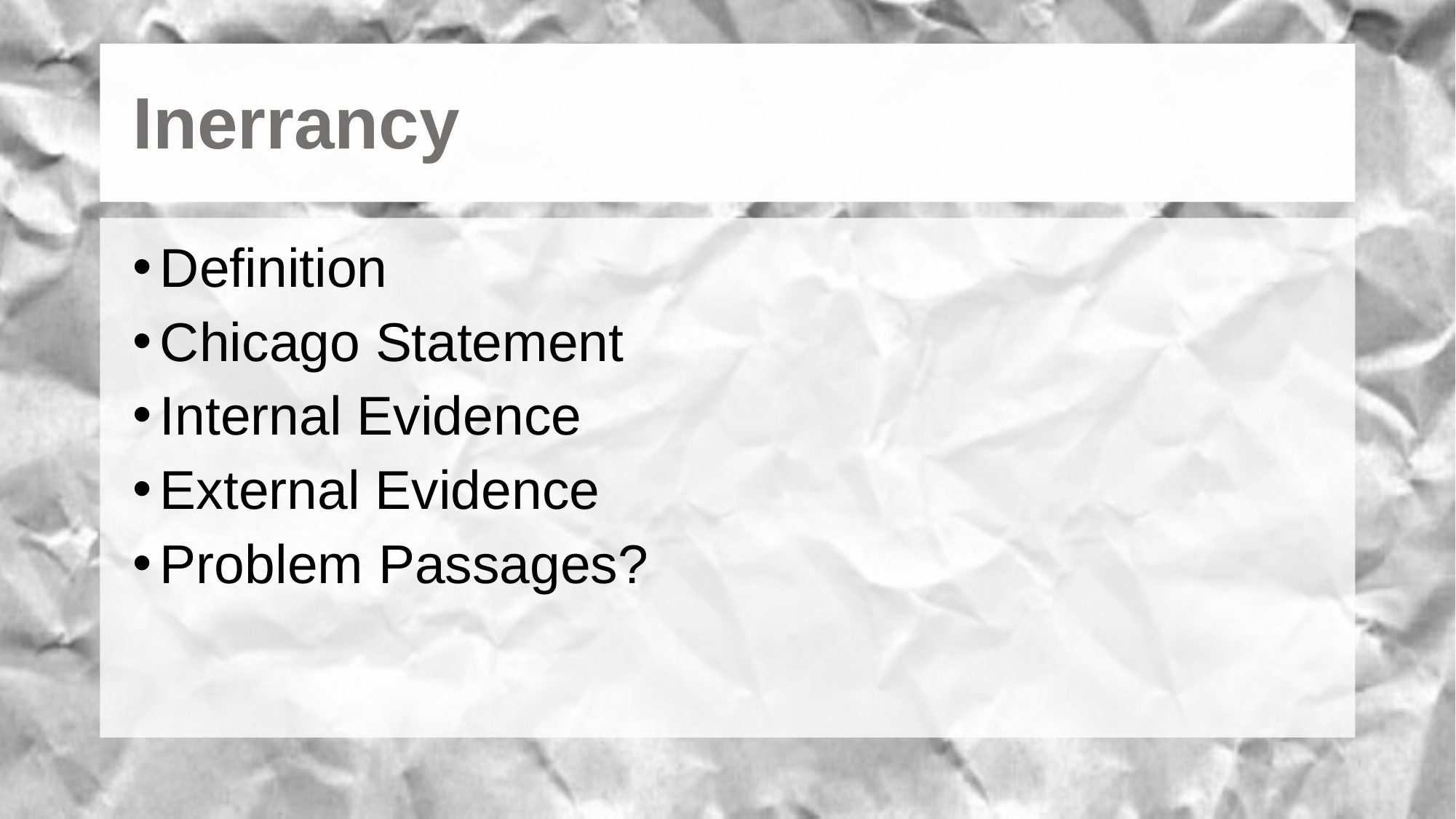

# Inerrancy
Definition
Chicago Statement
Internal Evidence
External Evidence
Problem Passages?